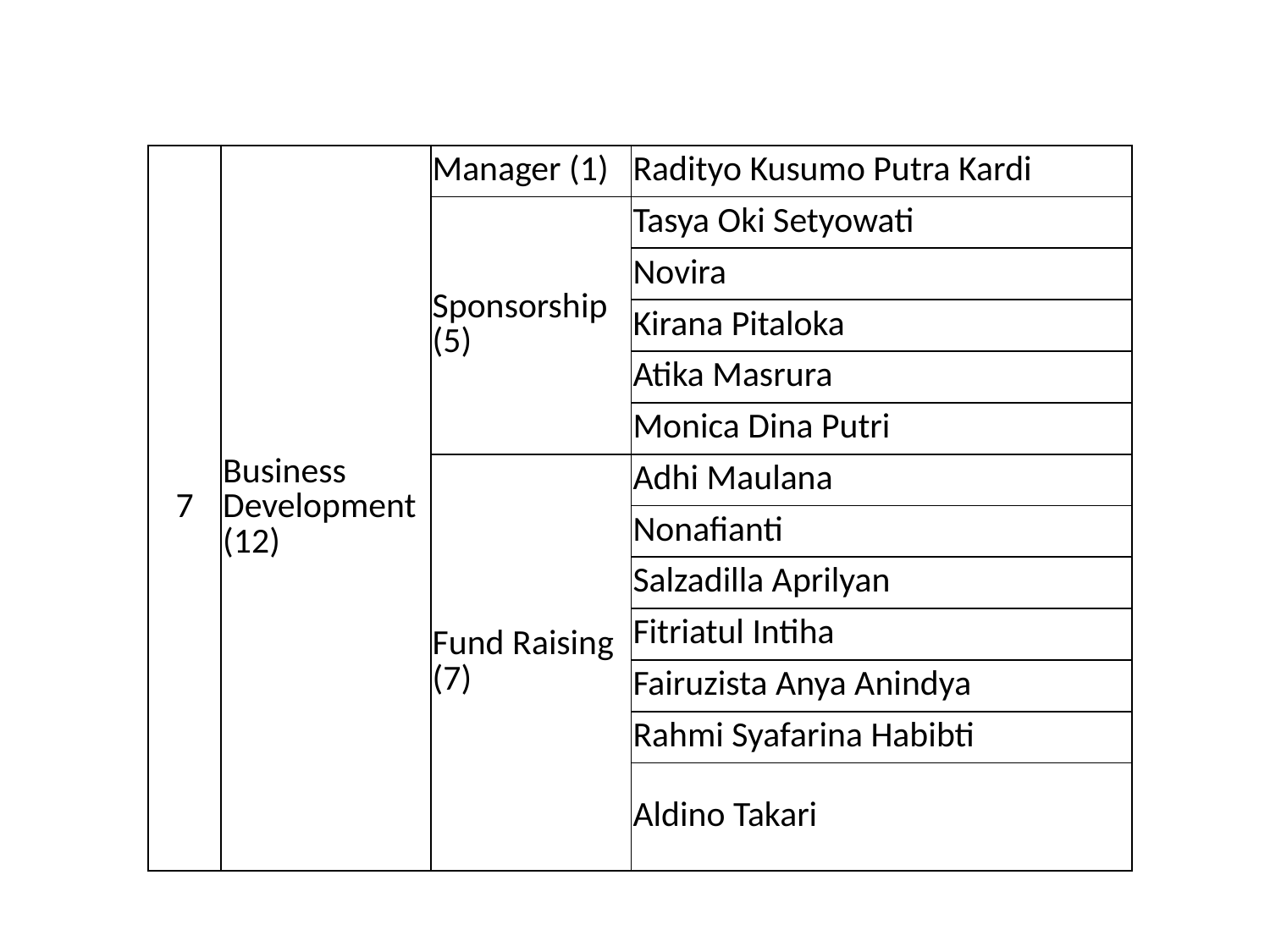

| 7 | Business Development (12) | Manager (1) | Radityo Kusumo Putra Kardi |
| --- | --- | --- | --- |
|  |  | Sponsorship (5) | Tasya Oki Setyowati |
|  |  |  | Novira |
|  |  |  | Kirana Pitaloka |
|  |  |  | Atika Masrura |
|  |  |  | Monica Dina Putri |
|  |  | Fund Raising (7) | Adhi Maulana |
|  |  |  | Nonafianti |
|  |  |  | Salzadilla Aprilyan |
|  |  |  | Fitriatul Intiha |
|  |  |  | Fairuzista Anya Anindya |
|  |  |  | Rahmi Syafarina Habibti |
|  |  |  | Aldino Takari |